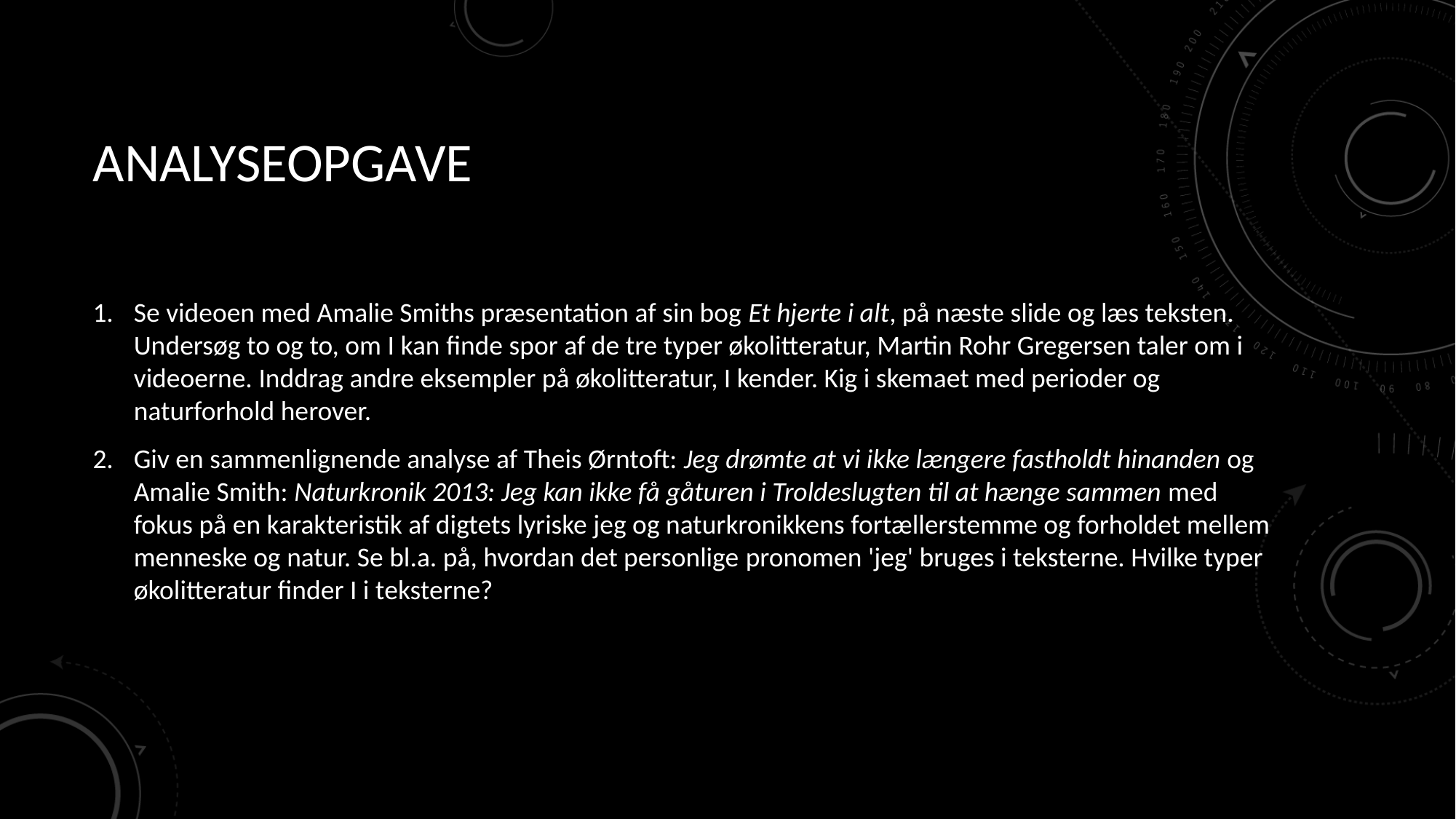

# Analyseopgave
Se videoen med Amalie Smiths præsentation af sin bog Et hjerte i alt, på næste slide og læs teksten. Undersøg to og to, om I kan finde spor af de tre typer økolitteratur, Martin Rohr Gregersen taler om i videoerne. Inddrag andre eksempler på økolitteratur, I kender. Kig i skemaet med perioder og naturforhold herover.
Giv en sammenlignende analyse af Theis Ørntoft: Jeg drømte at vi ikke længere fastholdt hinanden og Amalie Smith: Naturkronik 2013: Jeg kan ikke få gåturen i Troldeslugten til at hænge sammen med fokus på en karakteristik af digtets lyriske jeg og naturkronikkens fortællerstemme og forholdet mellem menneske og natur. Se bl.a. på, hvordan det personlige pronomen 'jeg' bruges i teksterne. Hvilke typer økolitteratur finder I i teksterne?